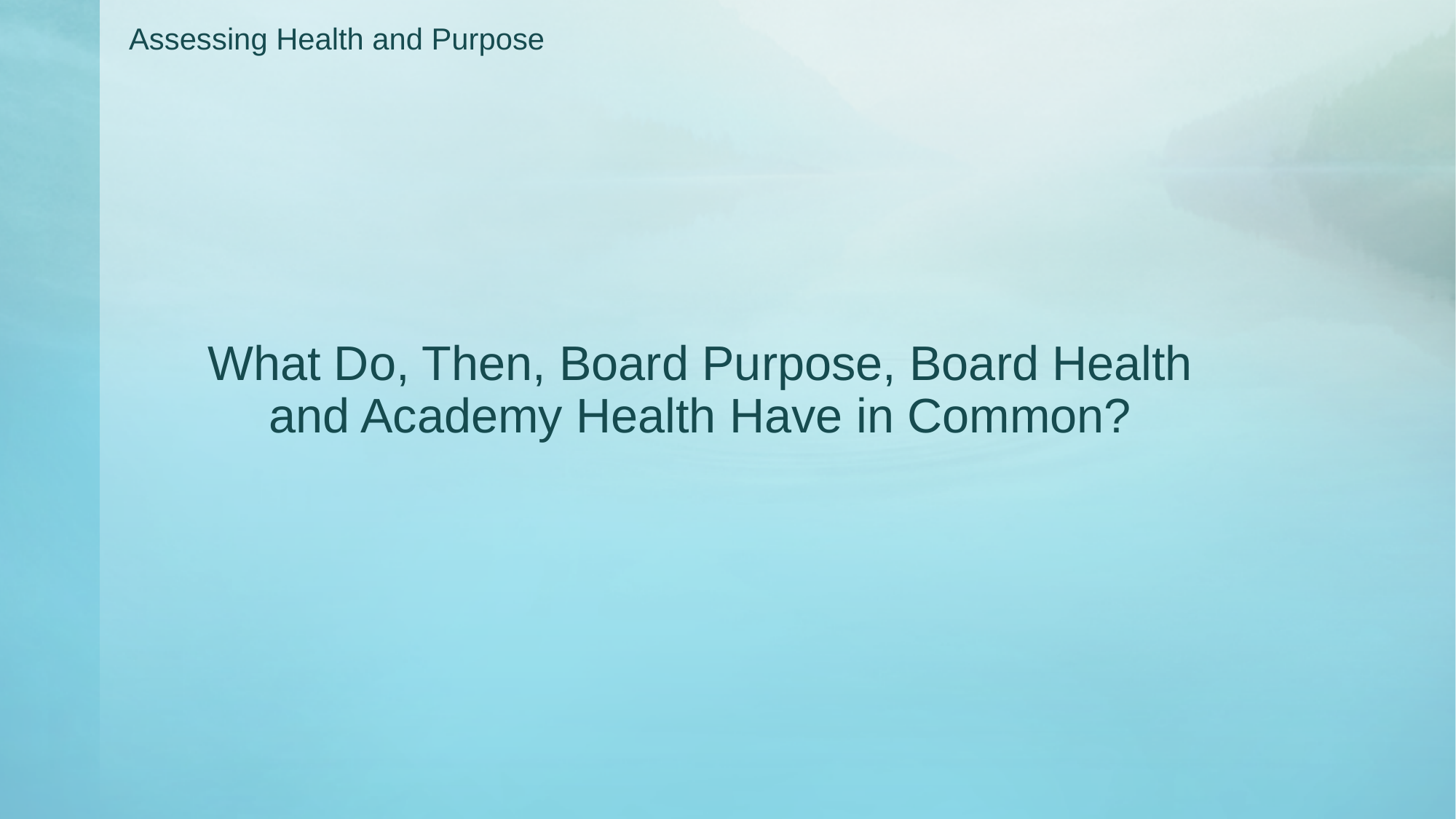

Assessing Health and Purpose
What Do, Then, Board Purpose, Board Health and Academy Health Have in Common?